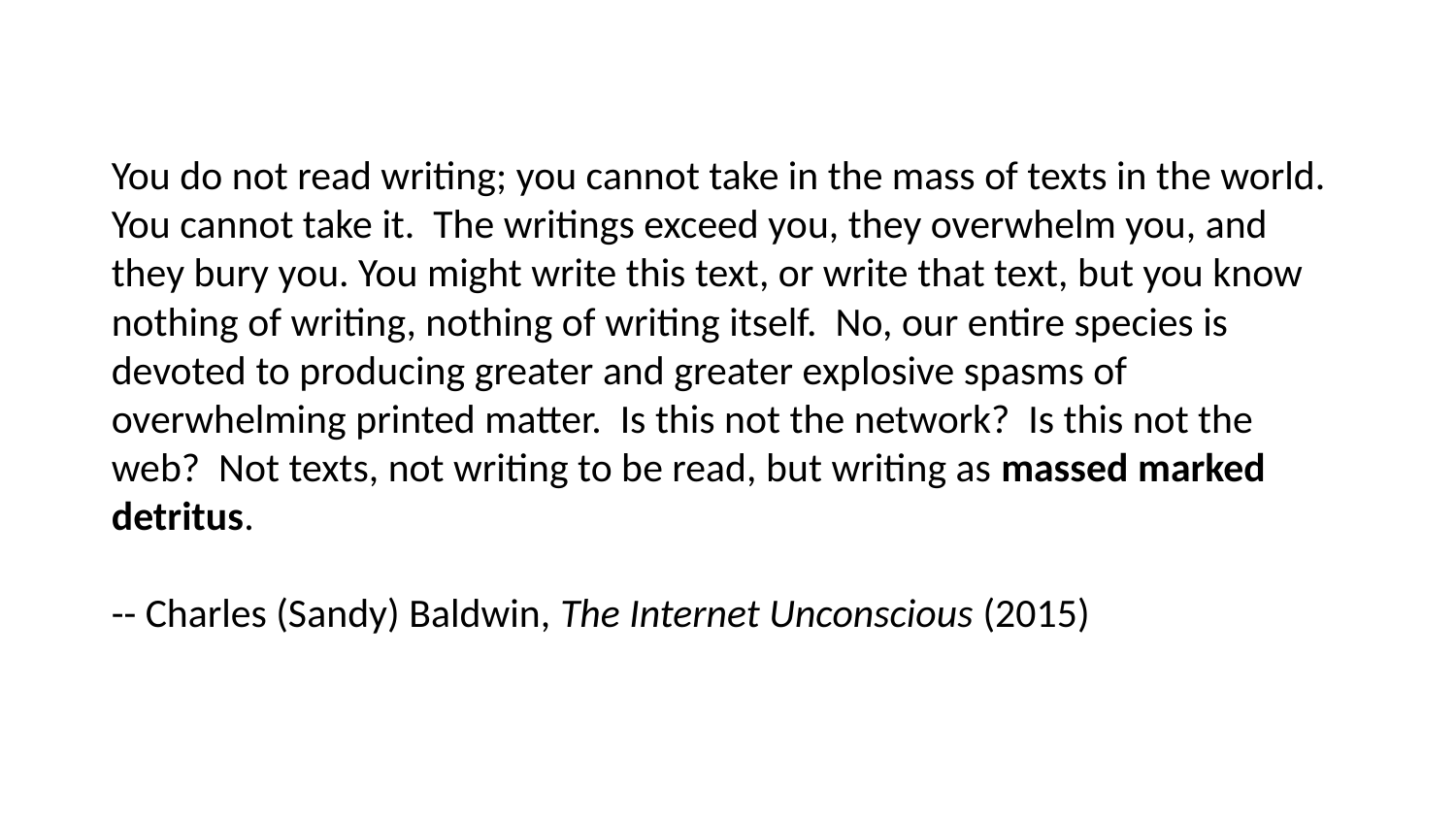

You do not read writing; you cannot take in the mass of texts in the world. You cannot take it.  The writings exceed you, they overwhelm you, and they bury you. You might write this text, or write that text, but you know nothing of writing, nothing of writing itself.  No, our entire species is devoted to producing greater and greater explosive spasms of overwhelming printed matter.  Is this not the network?  Is this not the web?  Not texts, not writing to be read, but writing as massed marked detritus.

-- Charles (Sandy) Baldwin, The Internet Unconscious (2015)